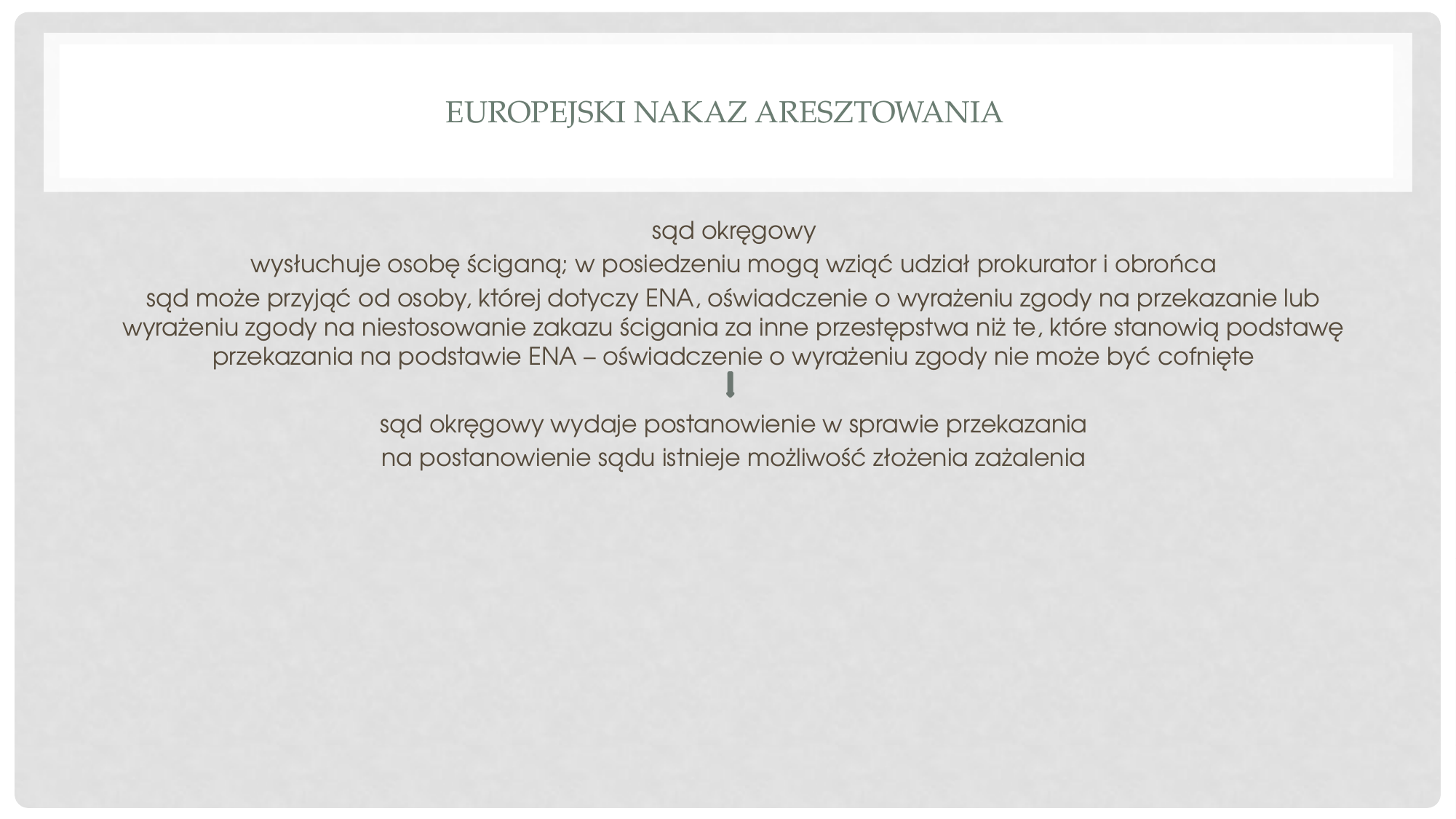

# Europejski nakaz aresztowania
sąd okręgowy
wysłuchuje osobę ściganą; w posiedzeniu mogą wziąć udział prokurator i obrońca
sąd może przyjąć od osoby, której dotyczy ENA, oświadczenie o wyrażeniu zgody na przekazanie lub wyrażeniu zgody na niestosowanie zakazu ścigania za inne przestępstwa niż te, które stanowią podstawę przekazania na podstawie ENA – oświadczenie o wyrażeniu zgody nie może być cofnięte

sąd okręgowy wydaje postanowienie w sprawie przekazania
na postanowienie sądu istnieje możliwość złożenia zażalenia